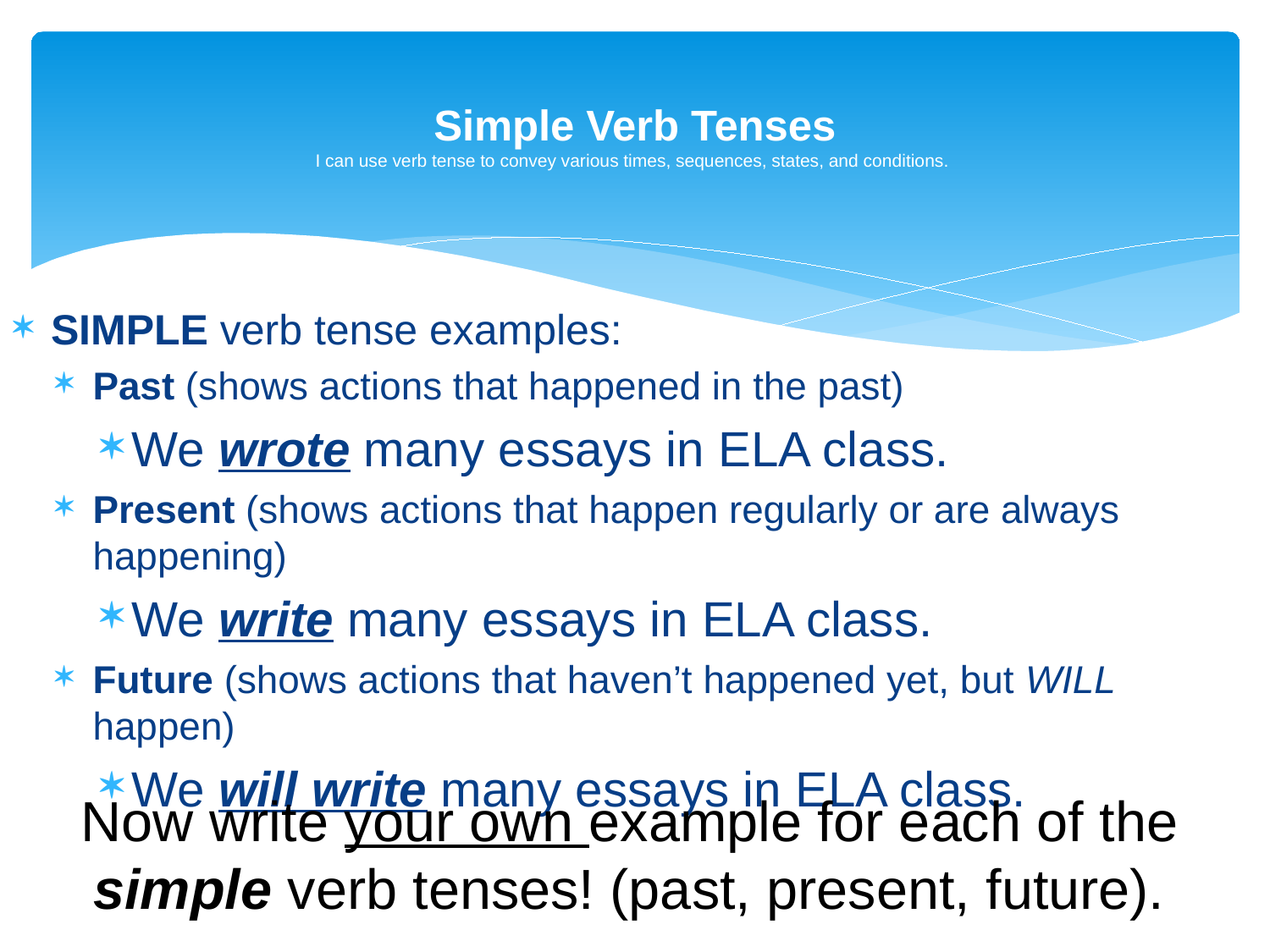

# Simple Verb Tenses I can use verb tense to convey various times, sequences, states, and conditions.
SIMPLE verb tense examples:
Past (shows actions that happened in the past)
We wrote many essays in ELA class.
Present (shows actions that happen regularly or are always happening)
We write many essays in ELA class.
Future (shows actions that haven’t happened yet, but WILL happen)
We will write many essays in ELA class.

Now write your own example for each of the simple verb tenses! (past, present, future).